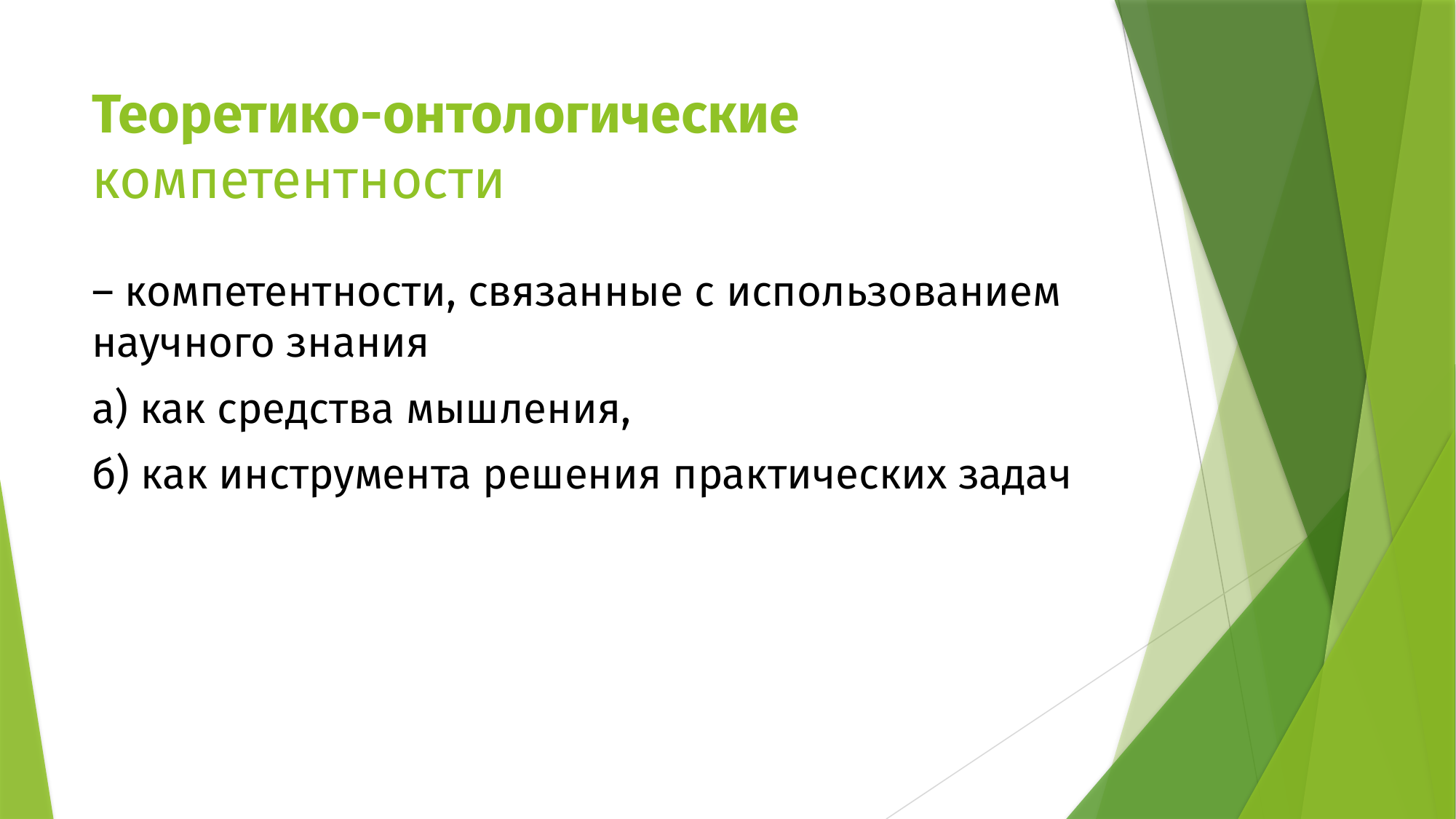

# Теоретико-онтологические компетентности
– компетентности, связанные с использованием научного знания
а) как средства мышления,
б) как инструмента решения практических задач